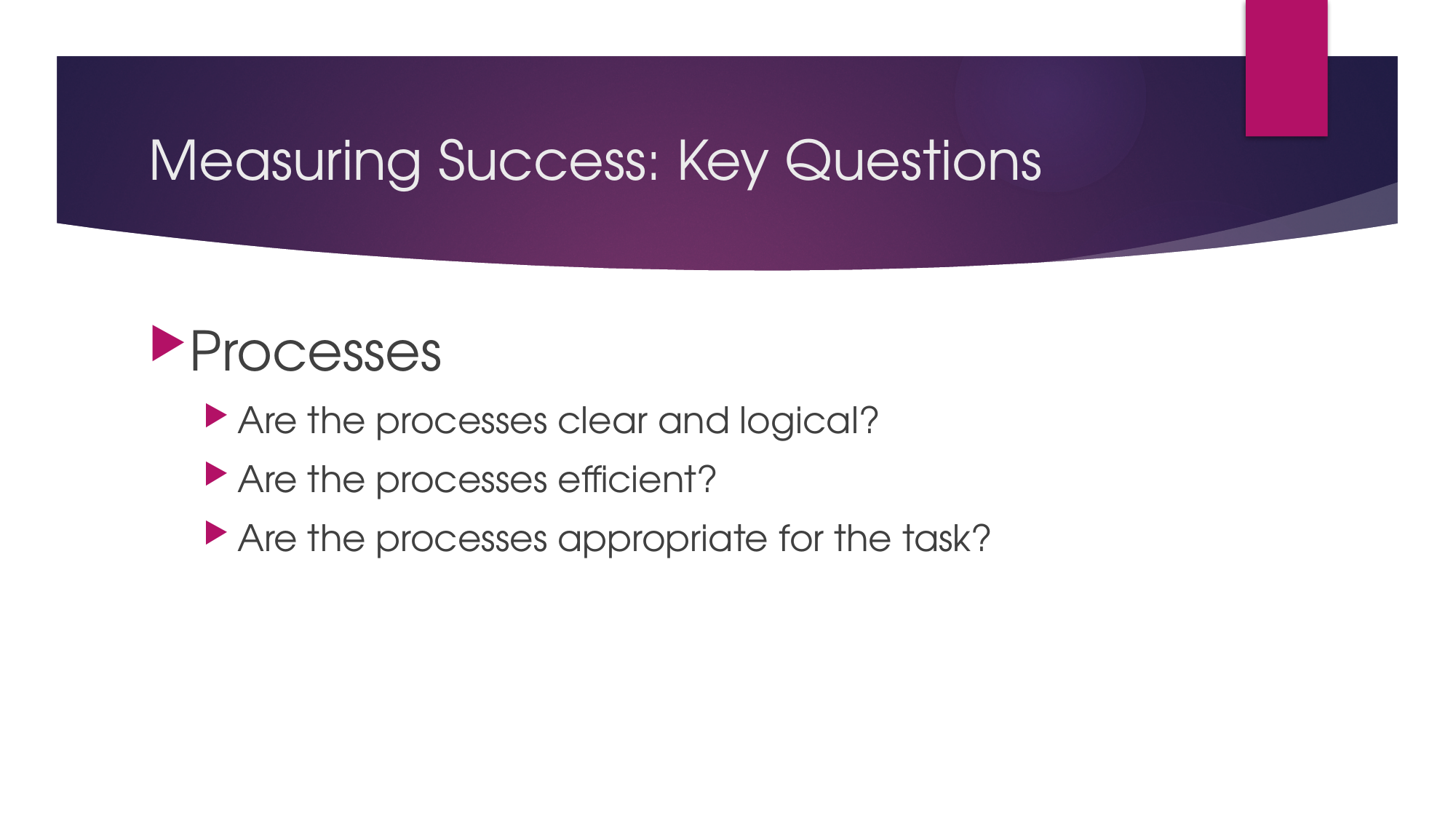

# Measuring Success: Key Questions
Processes
Are the processes clear and logical?
Are the processes efficient?
Are the processes appropriate for the task?